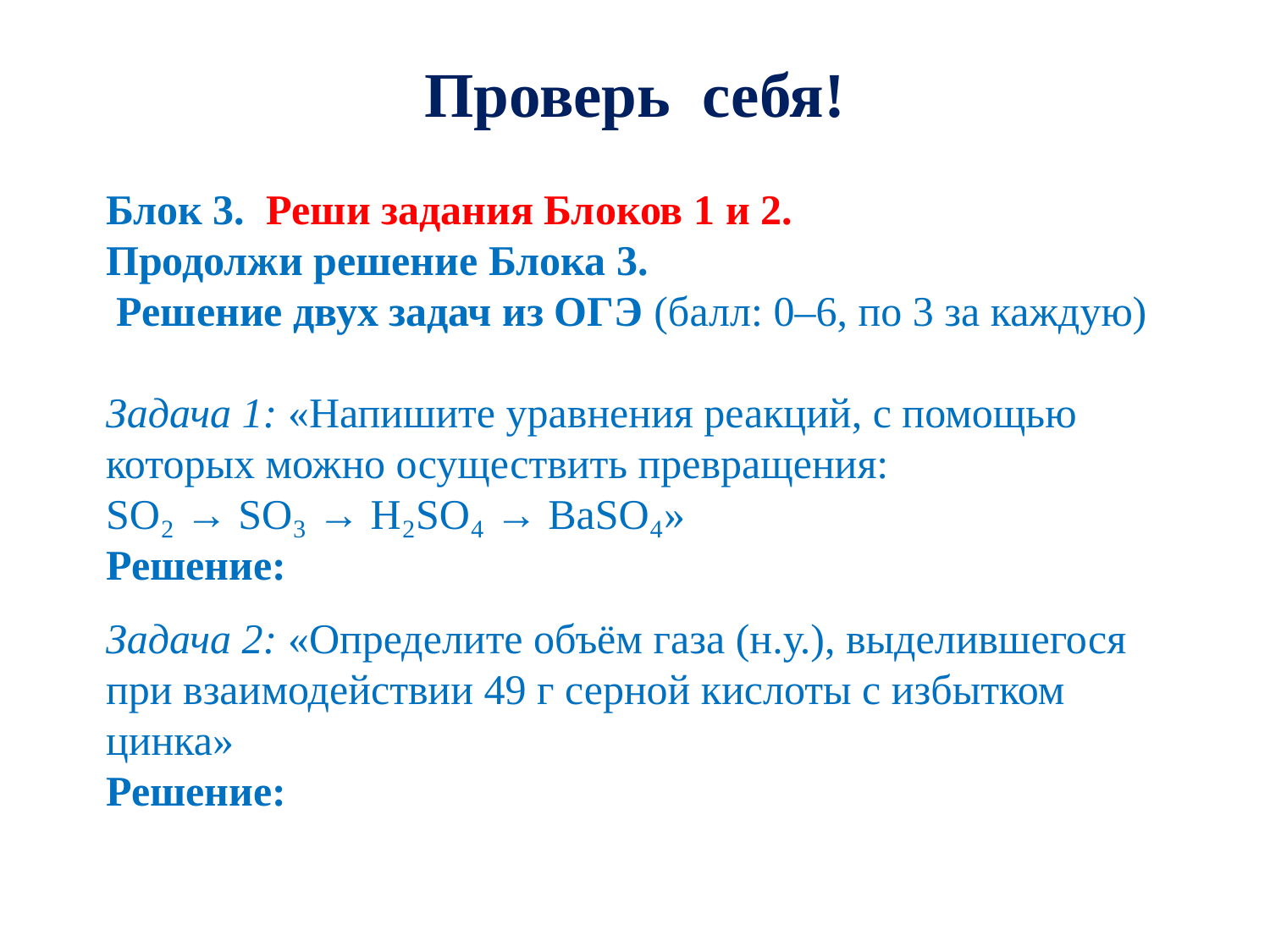

# Проверь  себя!
Блок 3.  Реши задания Блоков 1 и 2.
Продолжи решение Блока 3.
 Решение двух задач из ОГЭ (балл: 0–6, по 3 за каждую)
Задача 1: «Напишите уравнения реакций, с помощью которых можно осуществить превращения:
SO₂ → SO₃ → H₂SO₄ → BaSO₄»
Решение:

Задача 2: «Определите объём газа (н.у.), выделившегося при взаимодействии 49 г серной кислоты с избытком цинка»
Решение: